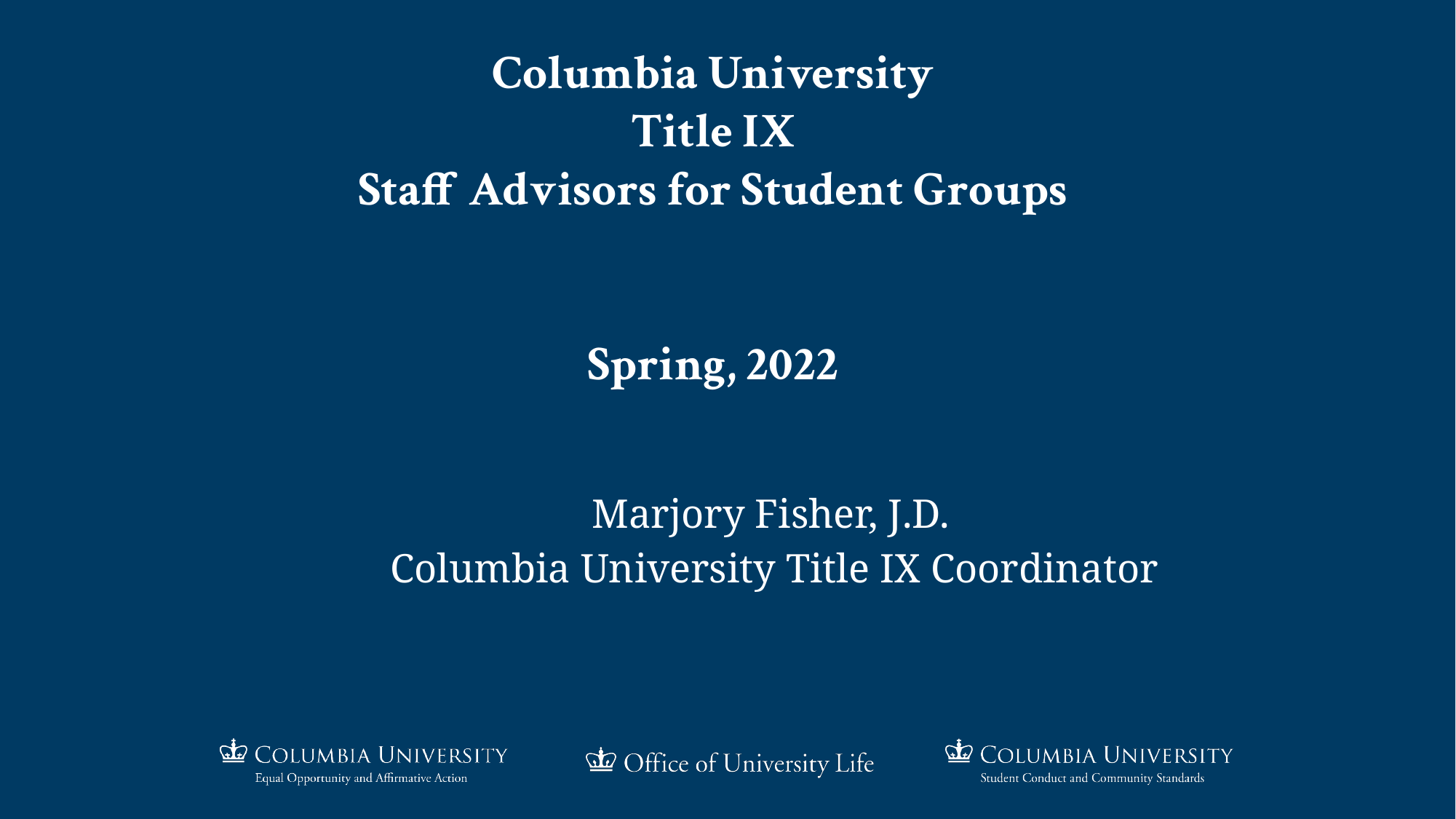

# Columbia University Title IX Staff Advisors for Student Groups Spring, 2022

          Marjory Fisher, J.D.
	Columbia University Title IX Coordinator